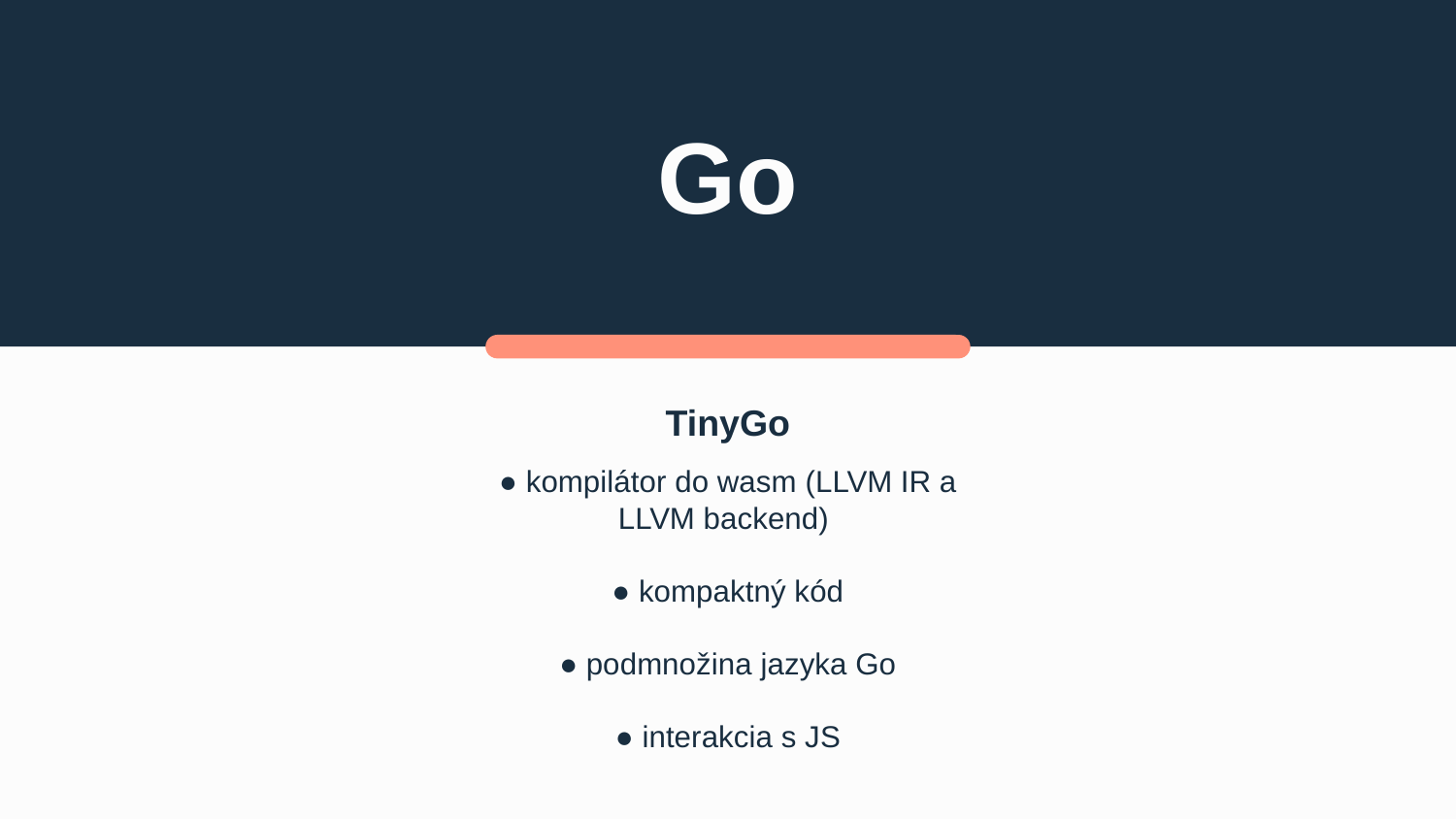

# Go

TinyGo

● kompilátor do wasm (LLVM IR a LLVM backend)

● kompaktný kód

● podmnožina jazyka Go

● interakcia s JS